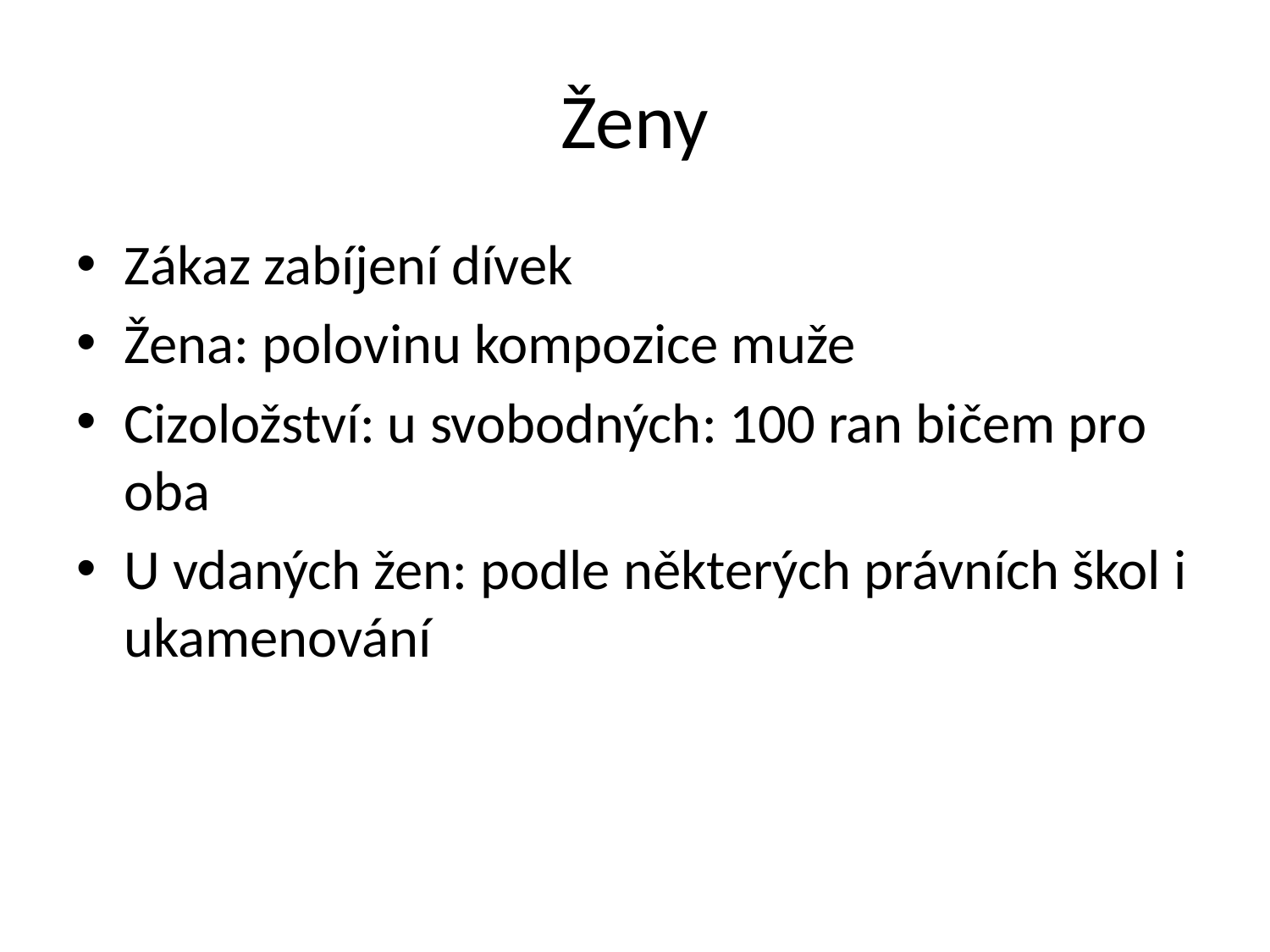

# Ženy
Zákaz zabíjení dívek
Žena: polovinu kompozice muže
Cizoložství: u svobodných: 100 ran bičem pro oba
U vdaných žen: podle některých právních škol i ukamenování